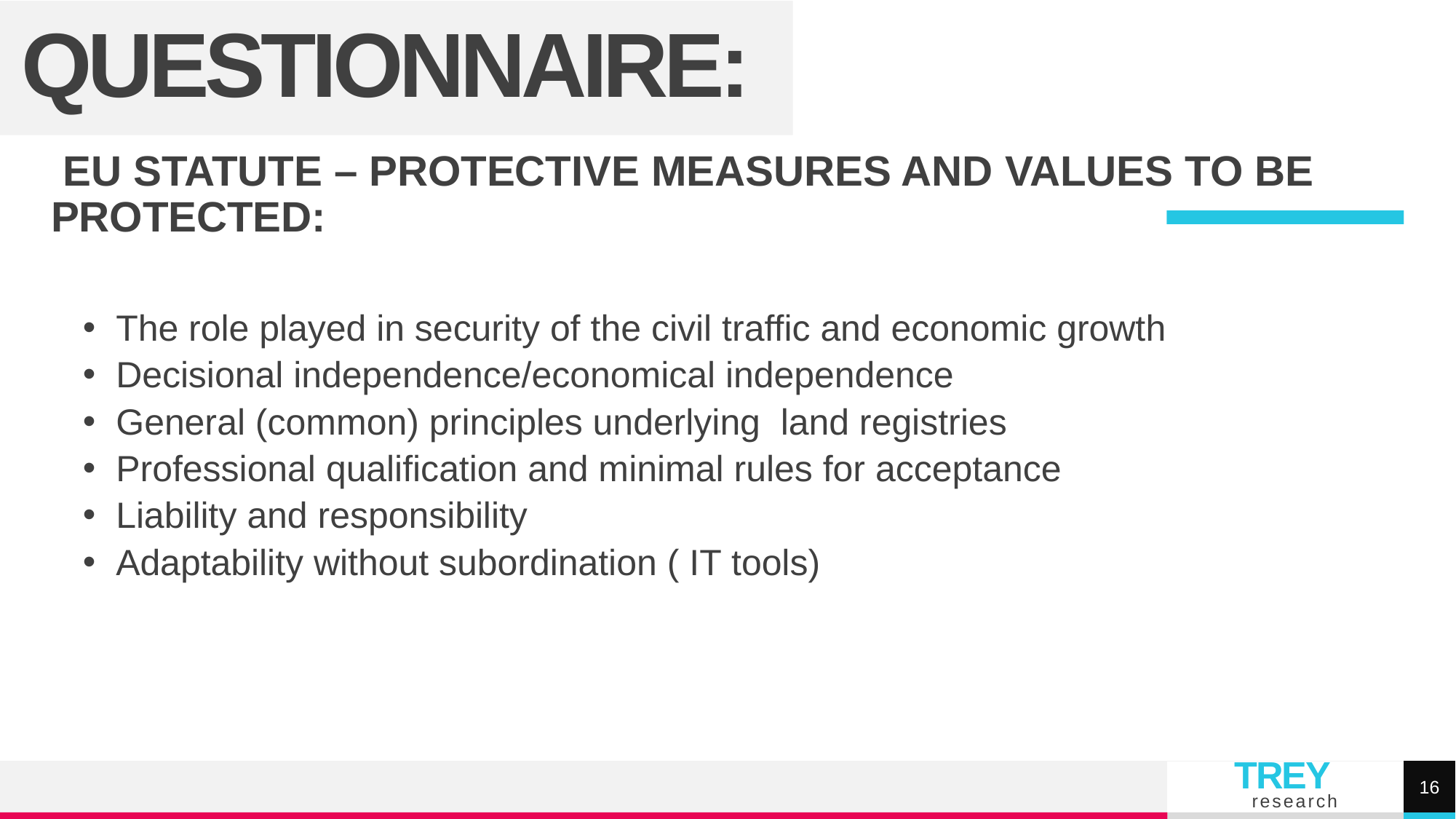

# QUESTIONNAIRE:
 EU STATUTE – PROTECTIVE MEASURES AND VALUES TO BE PROTECTED:

The role played in security of the civil traffic and economic growth
Decisional independence/economical independence
General (common) principles underlying  land registries
Professional qualification and minimal rules for acceptance
Liability and responsibility
Adaptability without subordination ( IT tools)

16